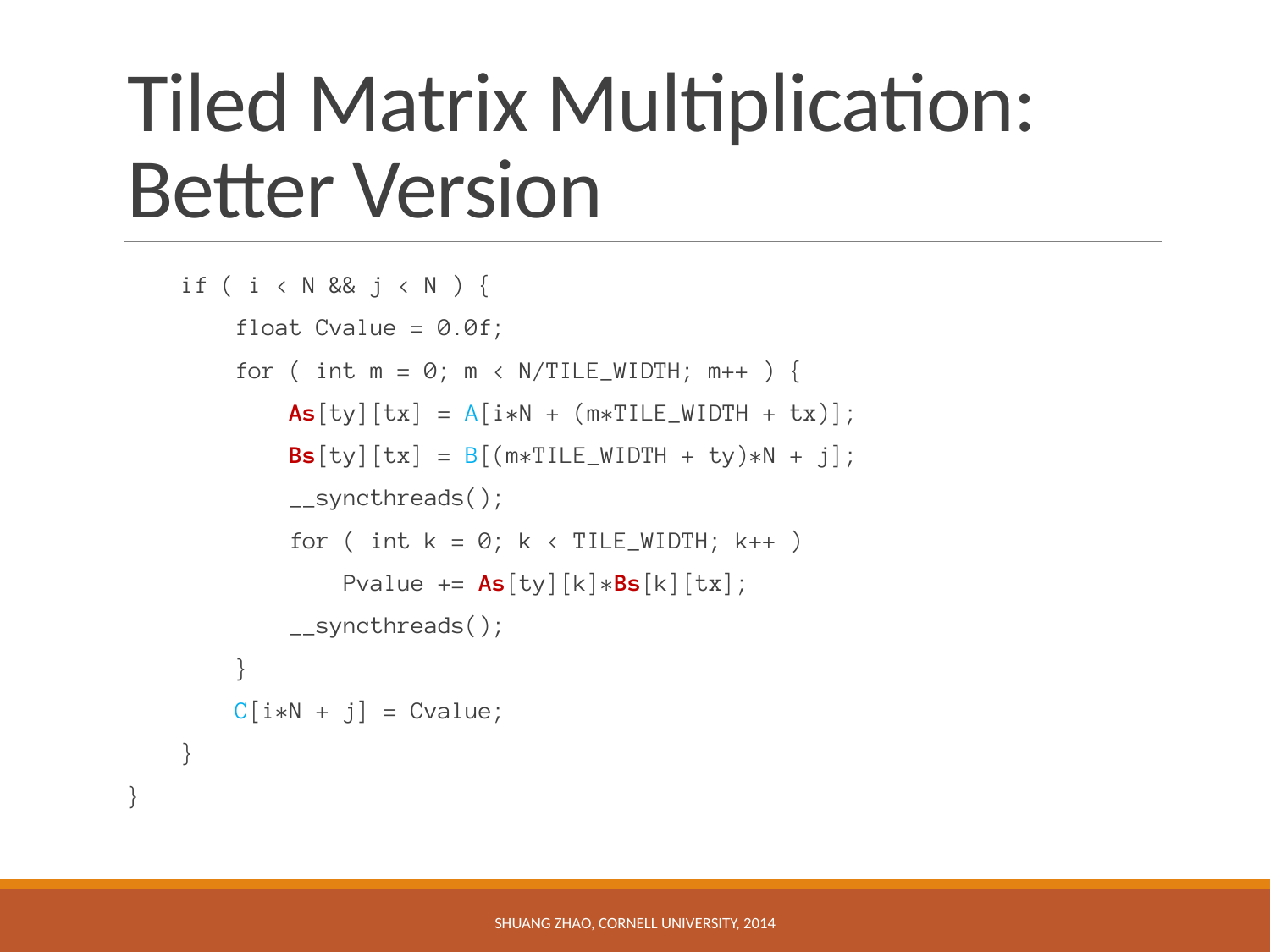

# Tiled Matrix Multiplication: Better Version
    if ( i < N && j < N ) {
        float Cvalue = 0.0f;
        for ( int m = 0; m < N/TILE_WIDTH; m++ ) {
            As[ty][tx] = A[i*N + (m*TILE_WIDTH + tx)];
            Bs[ty][tx] = B[(m*TILE_WIDTH + ty)*N + j];
            __syncthreads();
            for ( int k = 0; k < TILE_WIDTH; k++ )
                Pvalue += As[ty][k]*Bs[k][tx];
            __syncthreads();
        }
        C[i*N + j] = Cvalue;
    }
}
Shuang Zhao, Cornell University, 2014